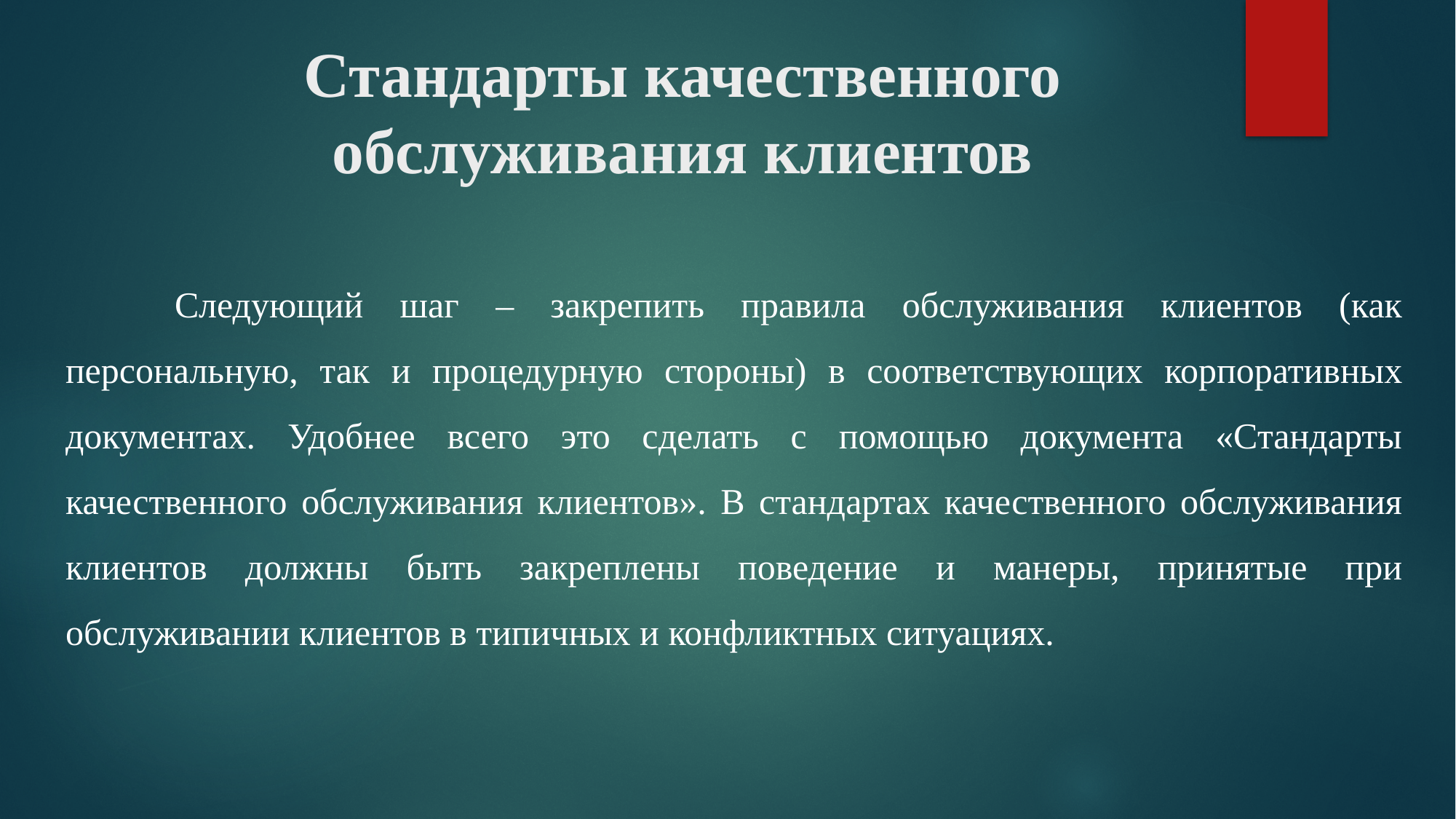

# Стандарты качественного обслуживания клиентов
	Следующий шаг – закрепить правила обслуживания клиентов (как персональную, так и процедурную стороны) в соответствующих корпоративных документах. Удобнее всего это сделать с помощью документа «Стандарты качественного обслуживания клиентов». В стандартах качественного обслуживания клиентов должны быть закреплены поведение и манеры, принятые при обслуживании клиентов в типичных и конфликтных ситуациях.